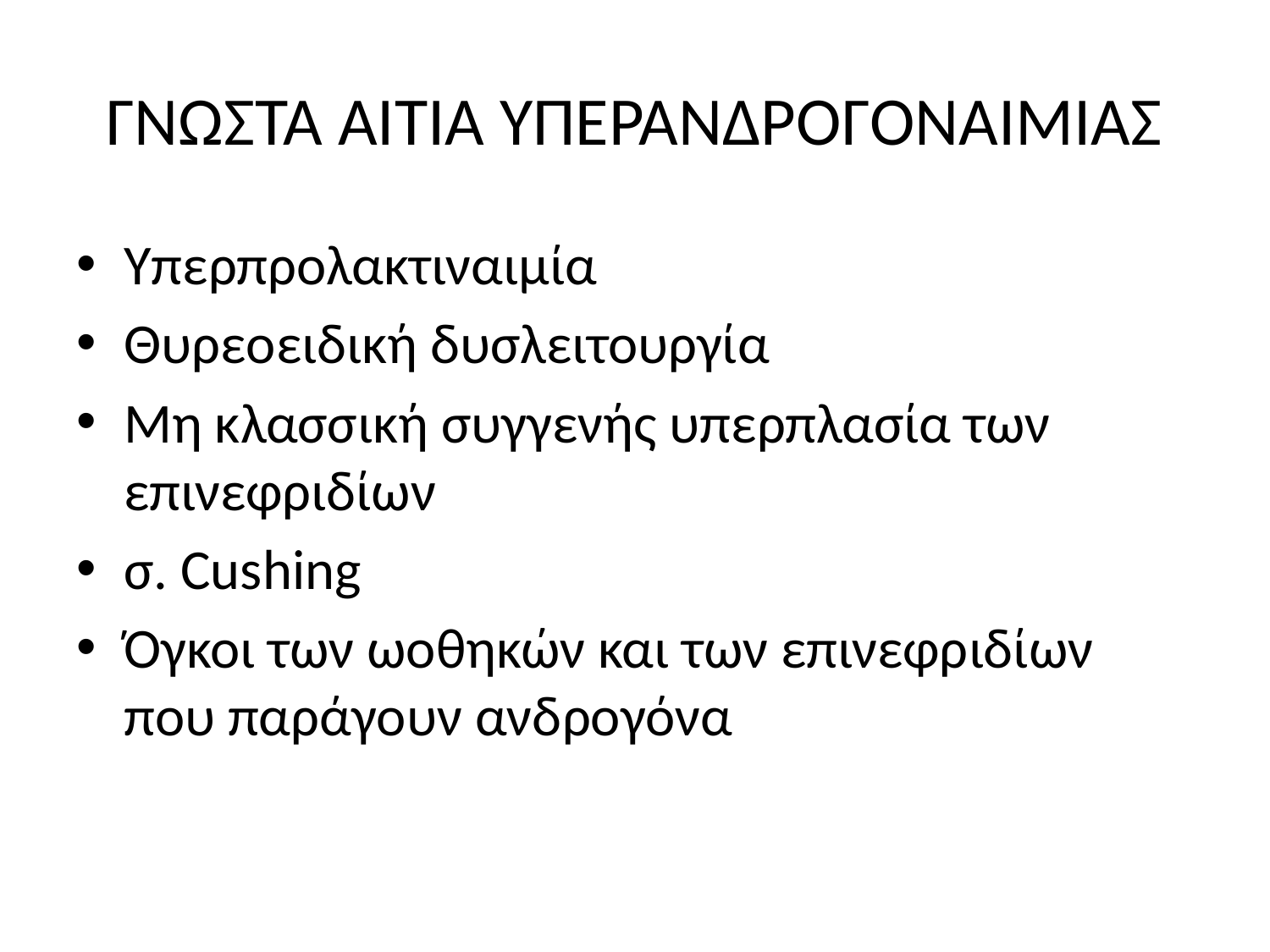

# ΓΝΩΣΤΑ ΑΙΤΙΑ ΥΠΕΡΑΝΔΡΟΓΟΝΑΙΜΙΑΣ
Υπερπρολακτιναιμία
Θυρεοειδική δυσλειτουργία
Μη κλασσική συγγενής υπερπλασία των επινεφριδίων
σ. Cushing
Όγκοι των ωοθηκών και των επινεφριδίων που παράγουν ανδρογόνα